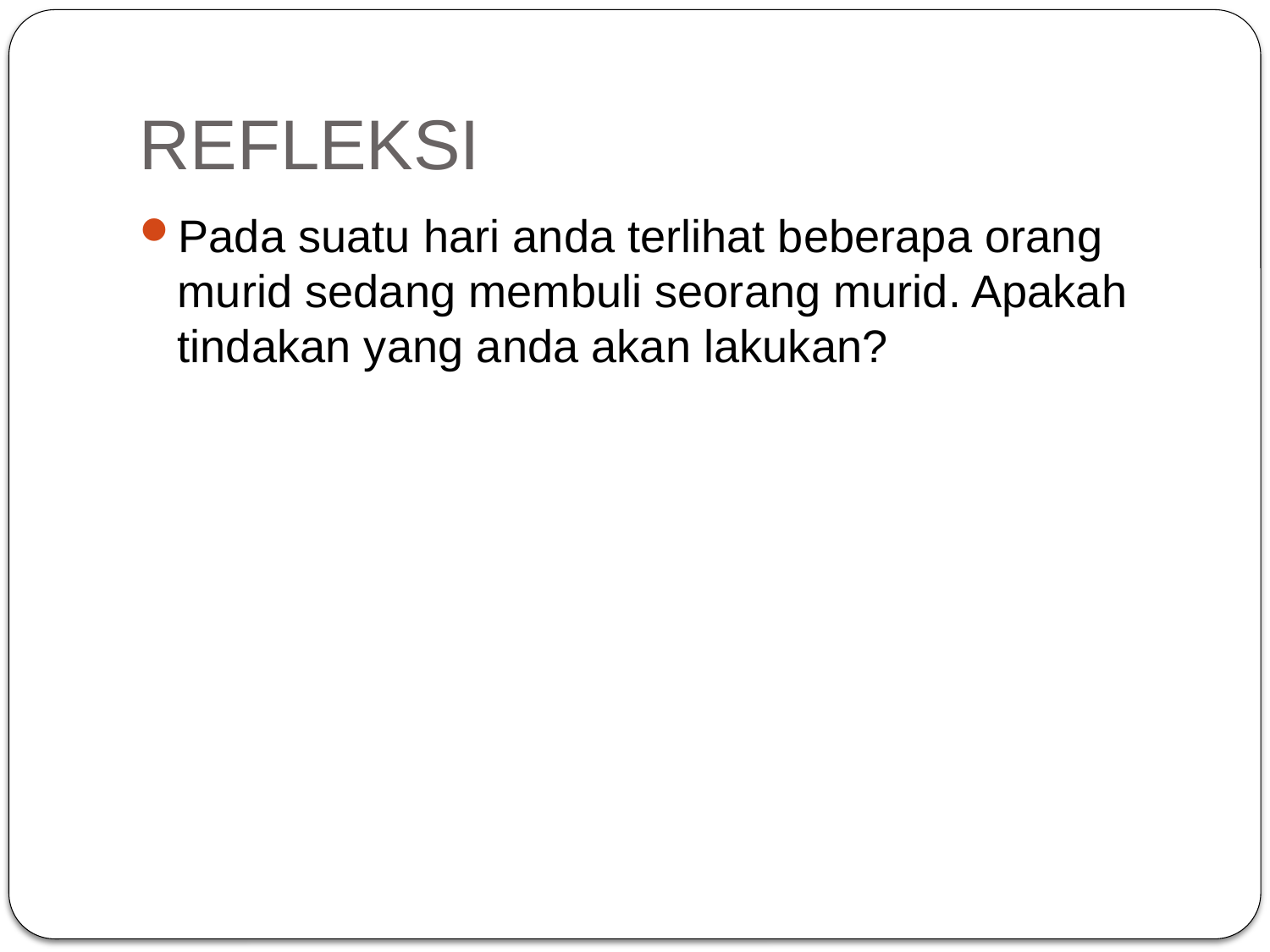

# REFLEKSI
Pada suatu hari anda terlihat beberapa orang murid sedang membuli seorang murid. Apakah tindakan yang anda akan lakukan?